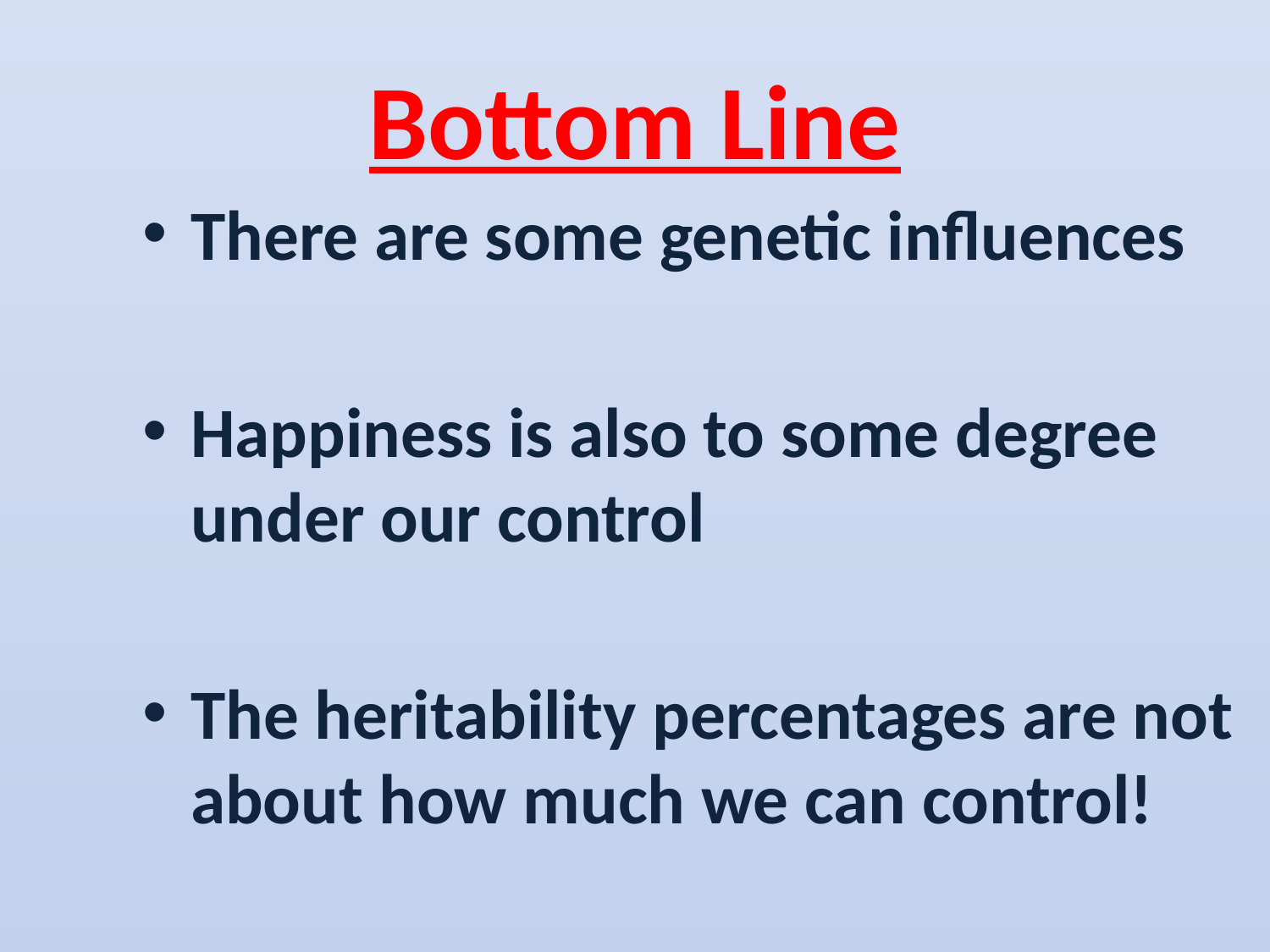

# Bottom Line

There are some genetic influences

Happiness is also to some degree under our control

The heritability percentages are not about how much we can control!